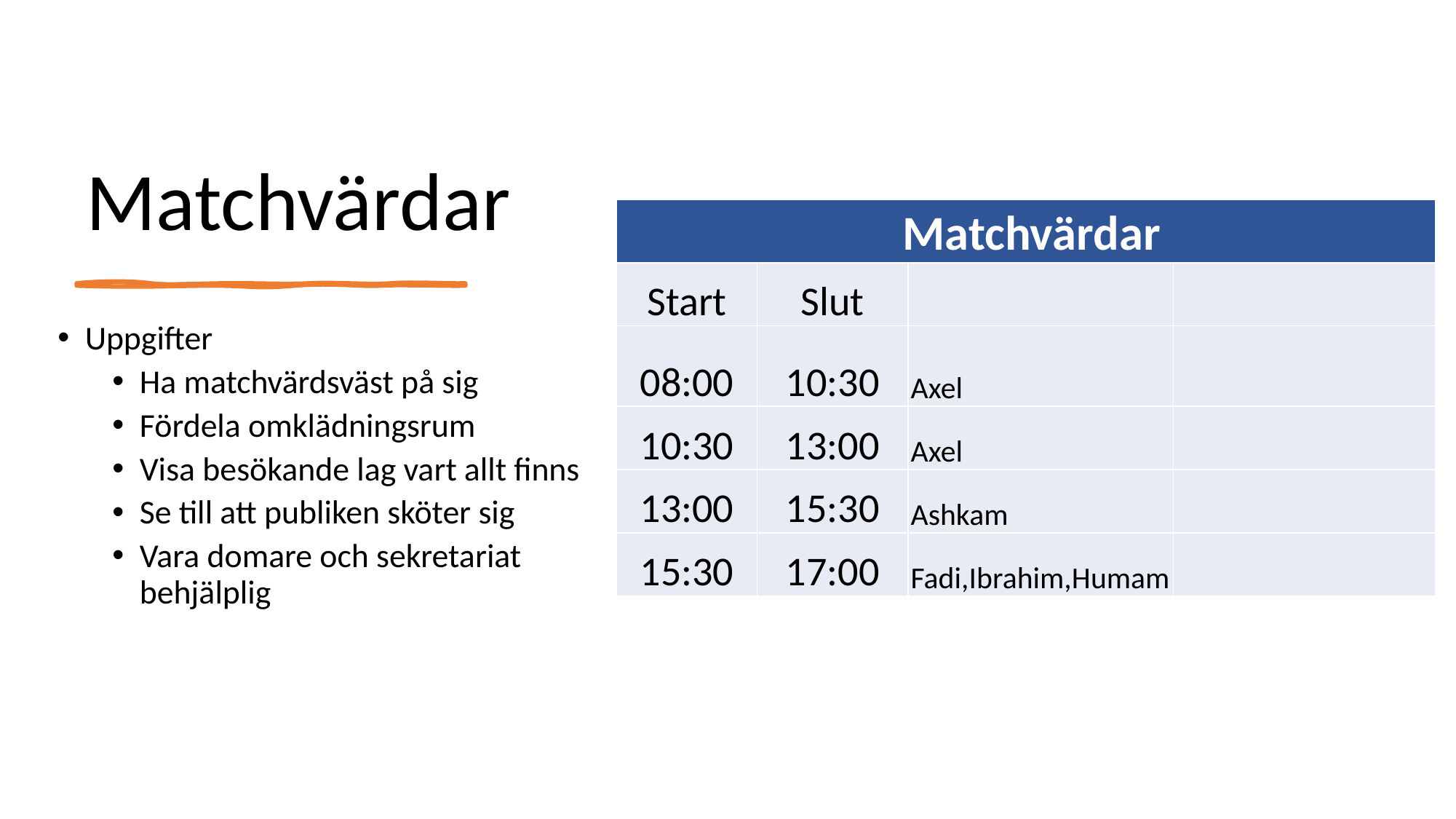

# Matchvärdar
| Matchvärdar |  | Matchvärd |  |
| --- | --- | --- | --- |
| Start | Slut |  |  |
| 08:00 | 10:30 | Axel |  |
| 10:30 | 13:00 | Axel |  |
| 13:00 | 15:30 | Ashkam |  |
| 15:30 | 17:00 | Fadi,Ibrahim,Humam |  |

Uppgifter
Ha matchvärdsväst på sig
Fördela omklädningsrum
Visa besökande lag vart allt finns
Se till att publiken sköter sig
Vara domare och sekretariat behjälplig